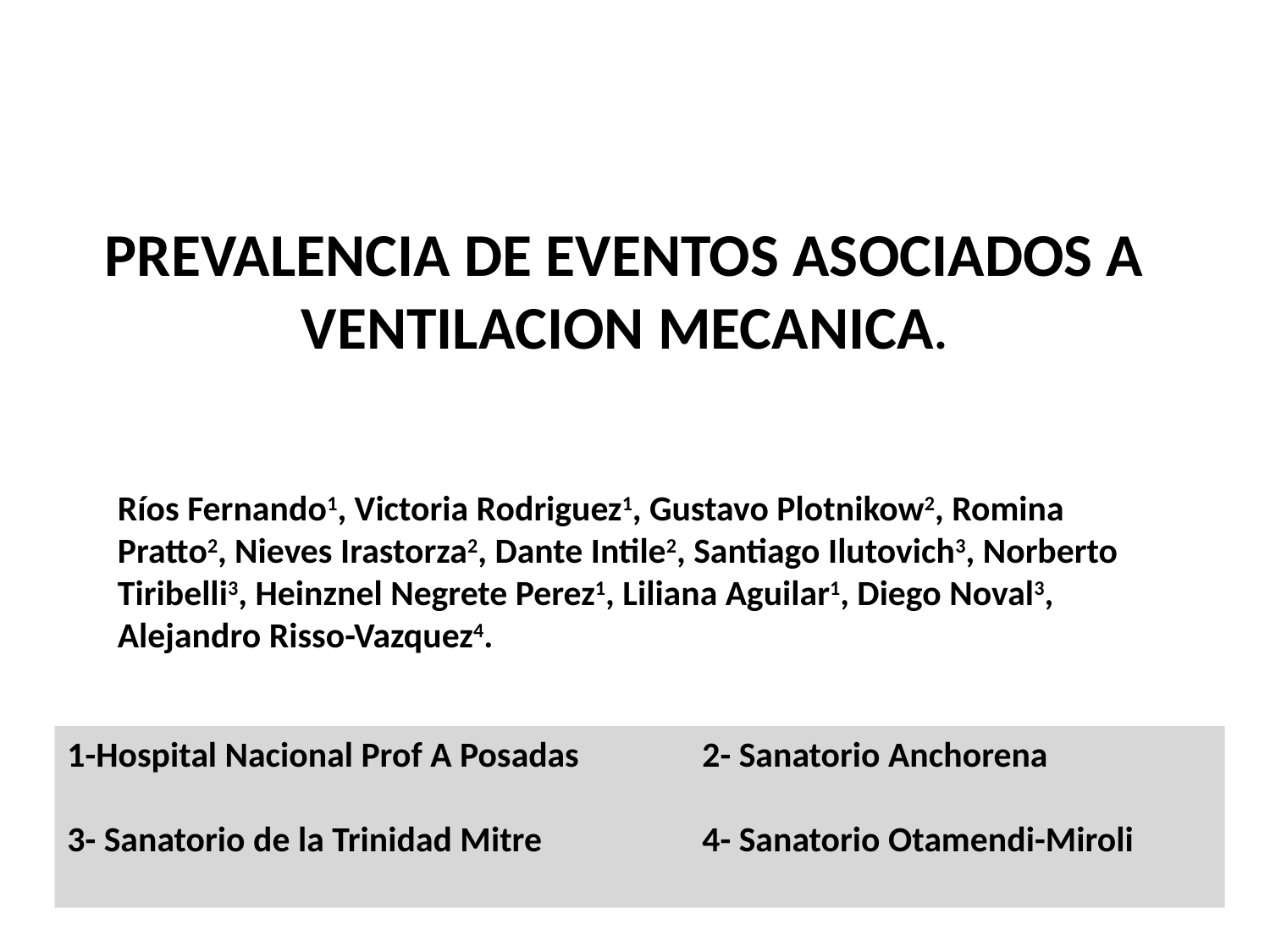

# PREVALENCIA DE EVENTOS ASOCIADOS A VENTILACION MECANICA.
Ríos Fernando1, Victoria Rodriguez1, Gustavo Plotnikow2, Romina Pratto2, Nieves Irastorza2, Dante Intile2, Santiago Ilutovich3, Norberto Tiribelli3, Heinznel Negrete Perez1, Liliana Aguilar1, Diego Noval3, Alejandro Risso-Vazquez4.
1-Hospital Nacional Prof A Posadas    	2- Sanatorio Anchorena

3- Sanatorio de la Trinidad Mitre  		4- Sanatorio Otamendi-Miroli